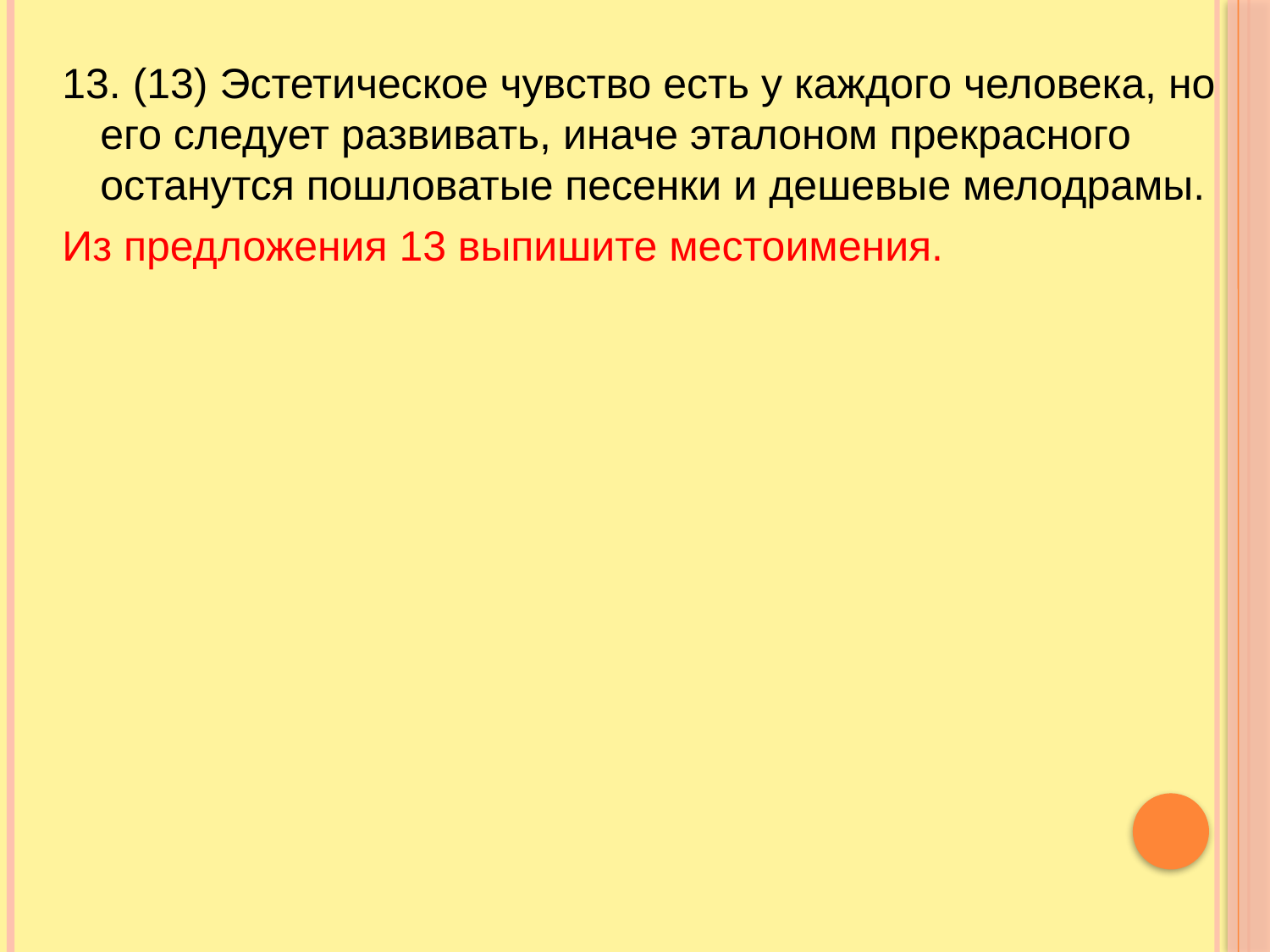

13. (13) Эстетическое чувство есть у каждого человека, но его следует развивать, иначе эталоном прекрасного останутся пошловатые песенки и дешевые мелодрамы.
Из предложения 13 выпишите местоимения.